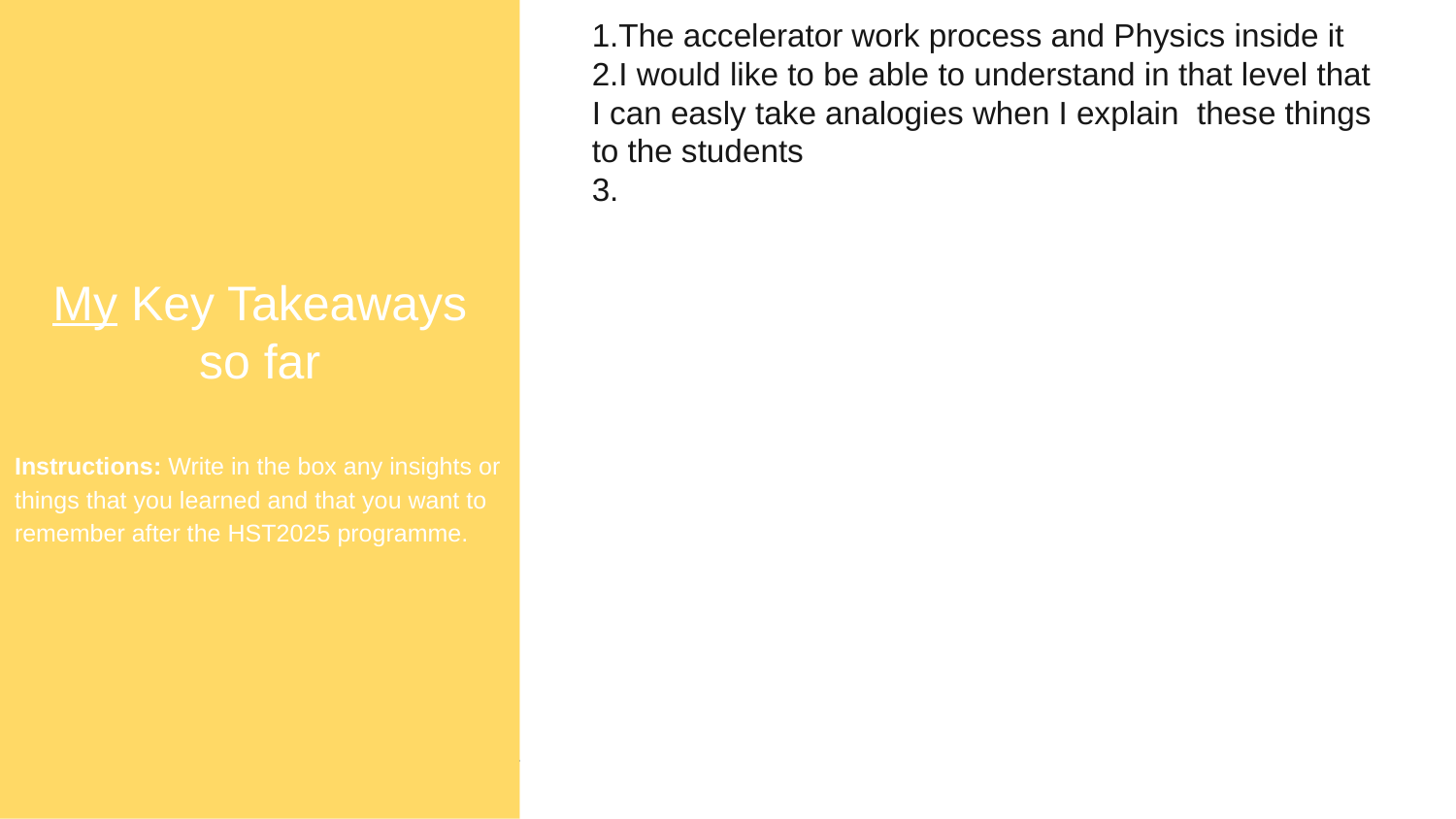

My Key Takeaways so far

Instructions: Write in the box any insights or things that you learned and that you want to remember after the HST2025 programme.
1.The accelerator work process and Physics inside it
2.I would like to be able to understand in that level that  I can easly take analogies when I explain  these things to the students
3.